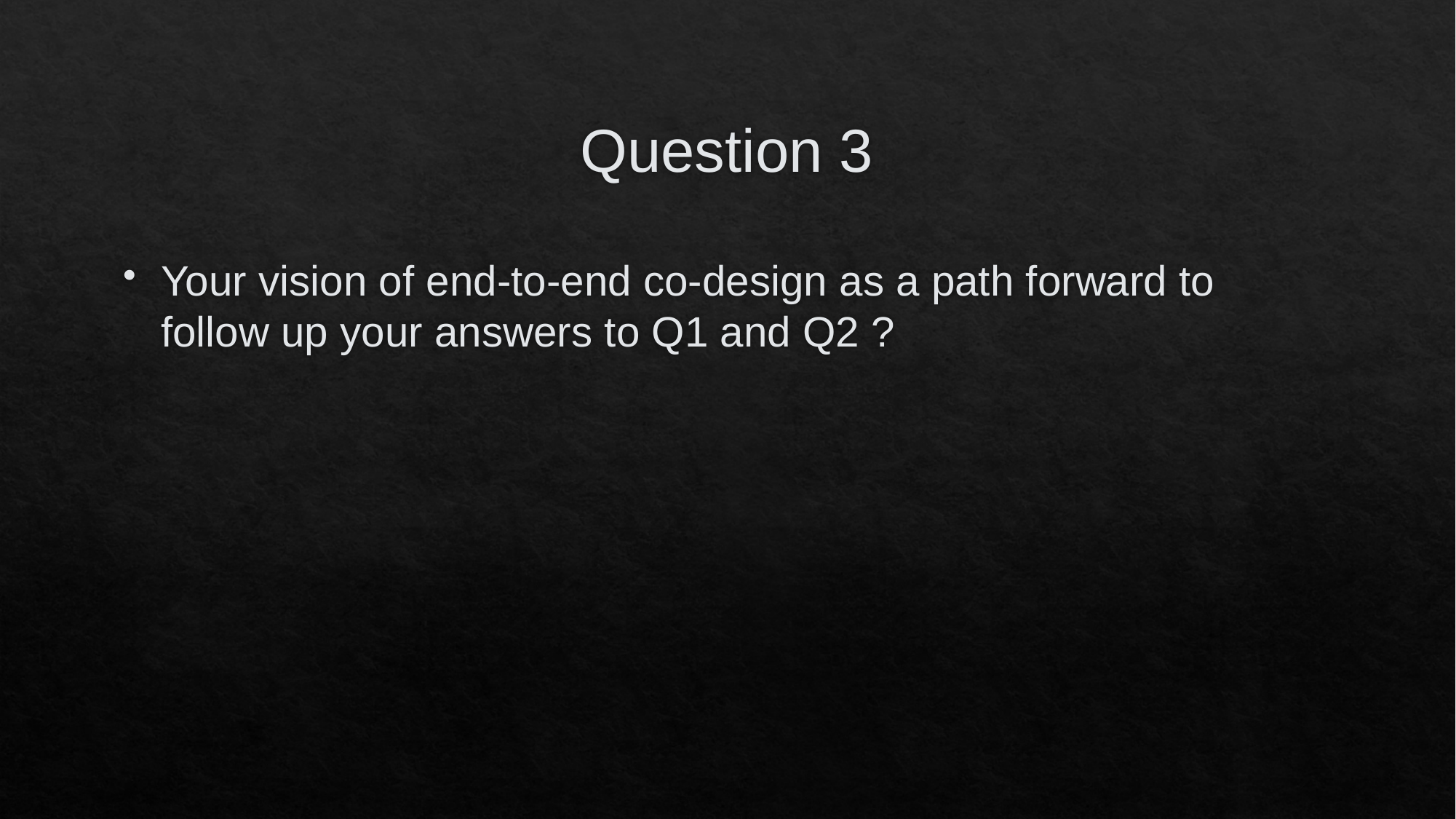

# Question 3
Your vision of end-to-end co-design as a path forward to follow up your answers to Q1 and Q2 ?